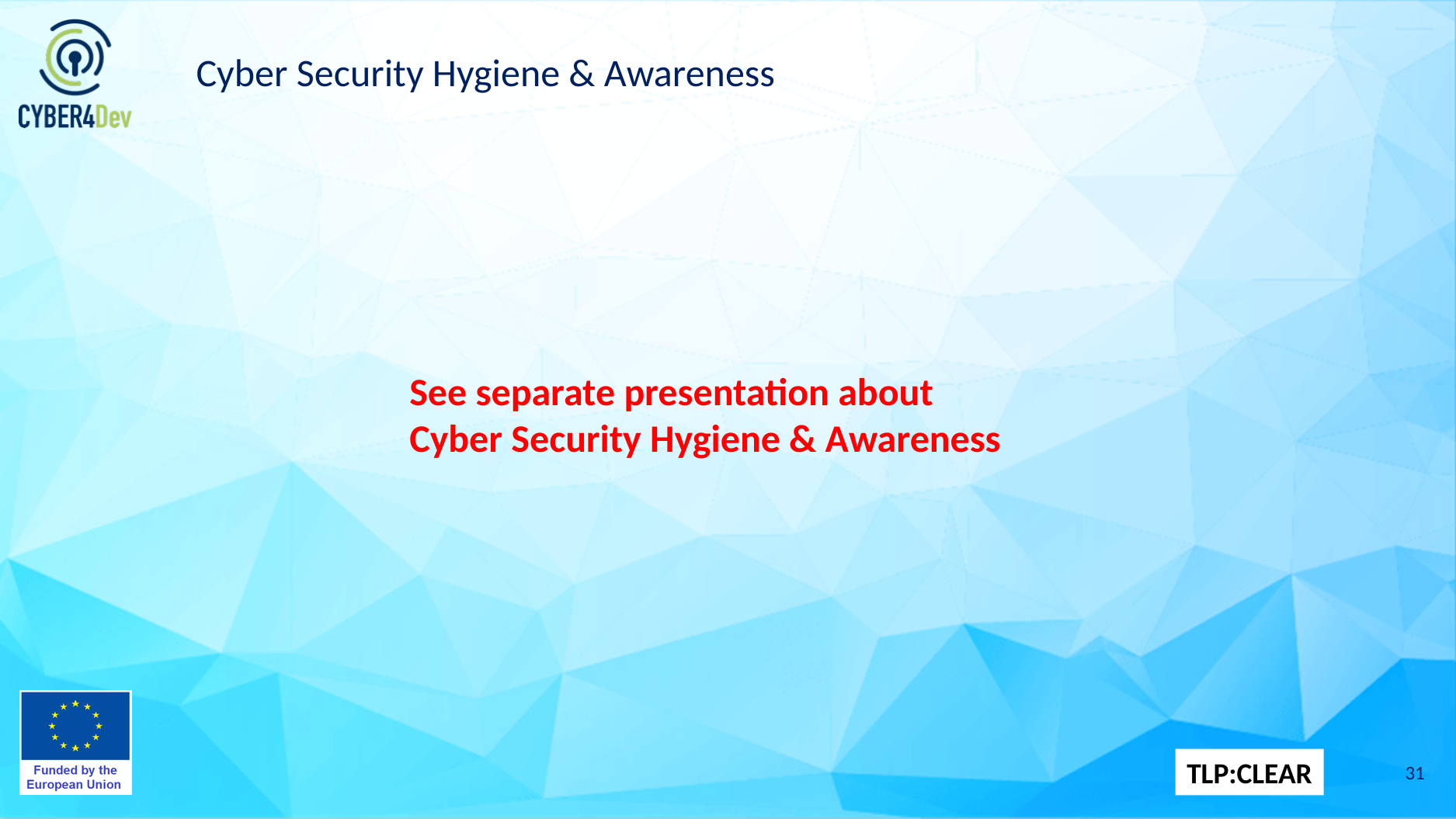

# Cyber Security Hygiene & Awareness
See separate presentation about
Cyber Security Hygiene & Awareness
31